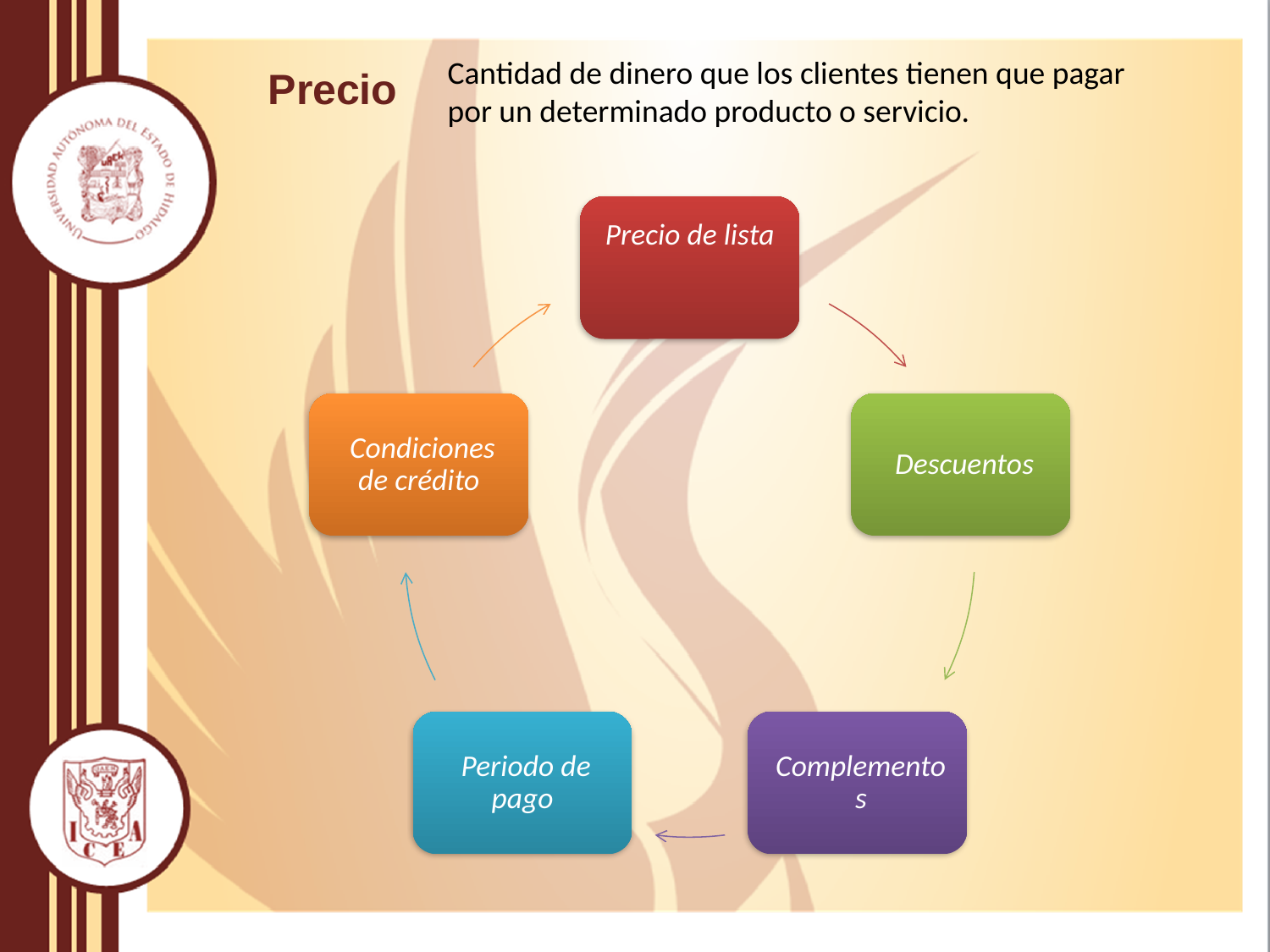

Cantidad de dinero que los clientes tienen que pagar por un determinado producto o servicio.
Precio
Precio de lista
Descuentos
Complementos
Periodo de pago
Condiciones de crédito